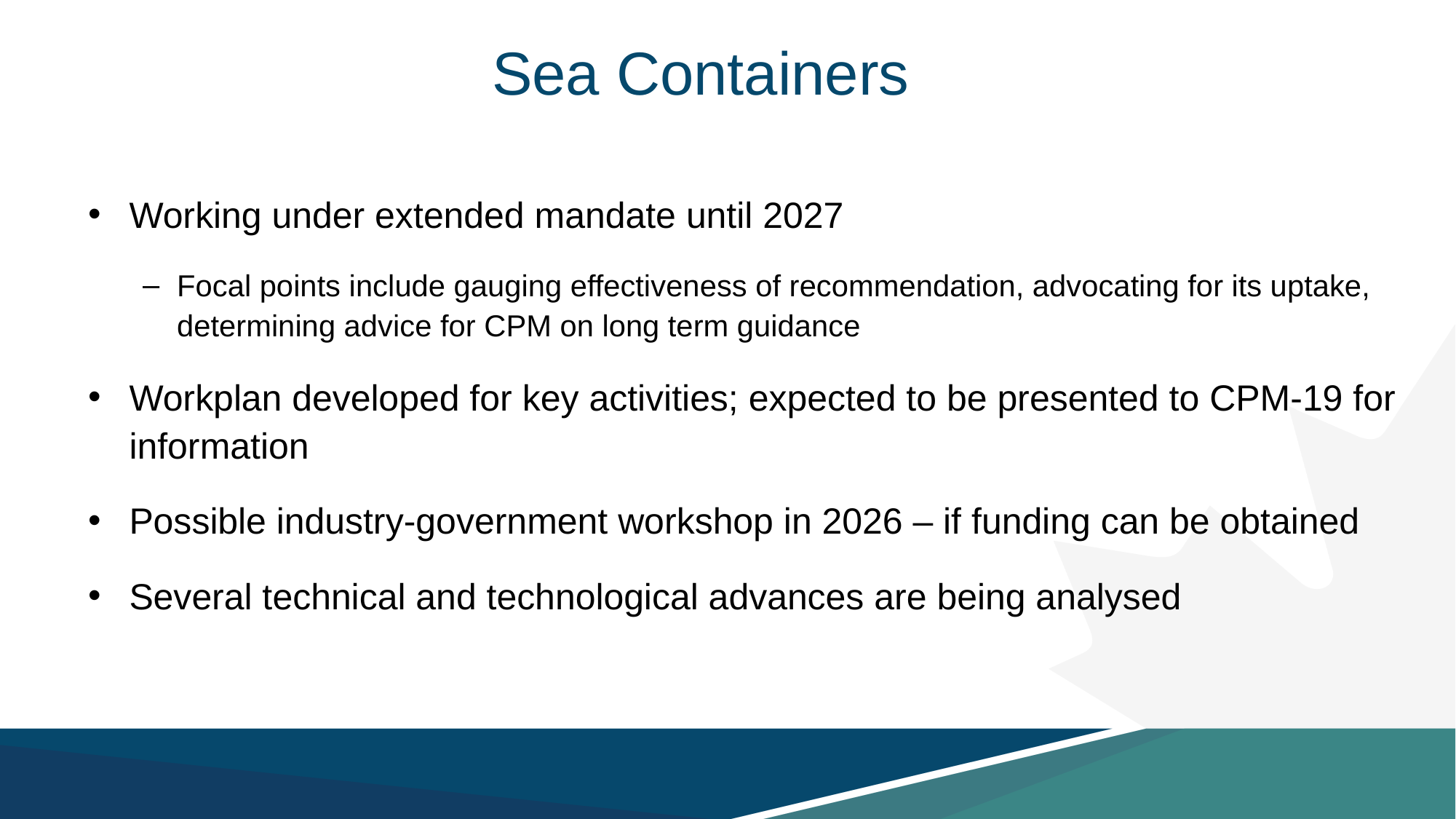

# Sea Containers

Working under extended mandate until 2027
Focal points include gauging effectiveness of recommendation, advocating for its uptake, determining advice for CPM on long term guidance
Workplan developed for key activities; expected to be presented to CPM-19 for information
Possible industry-government workshop in 2026 – if funding can be obtained
Several technical and technological advances are being analysed